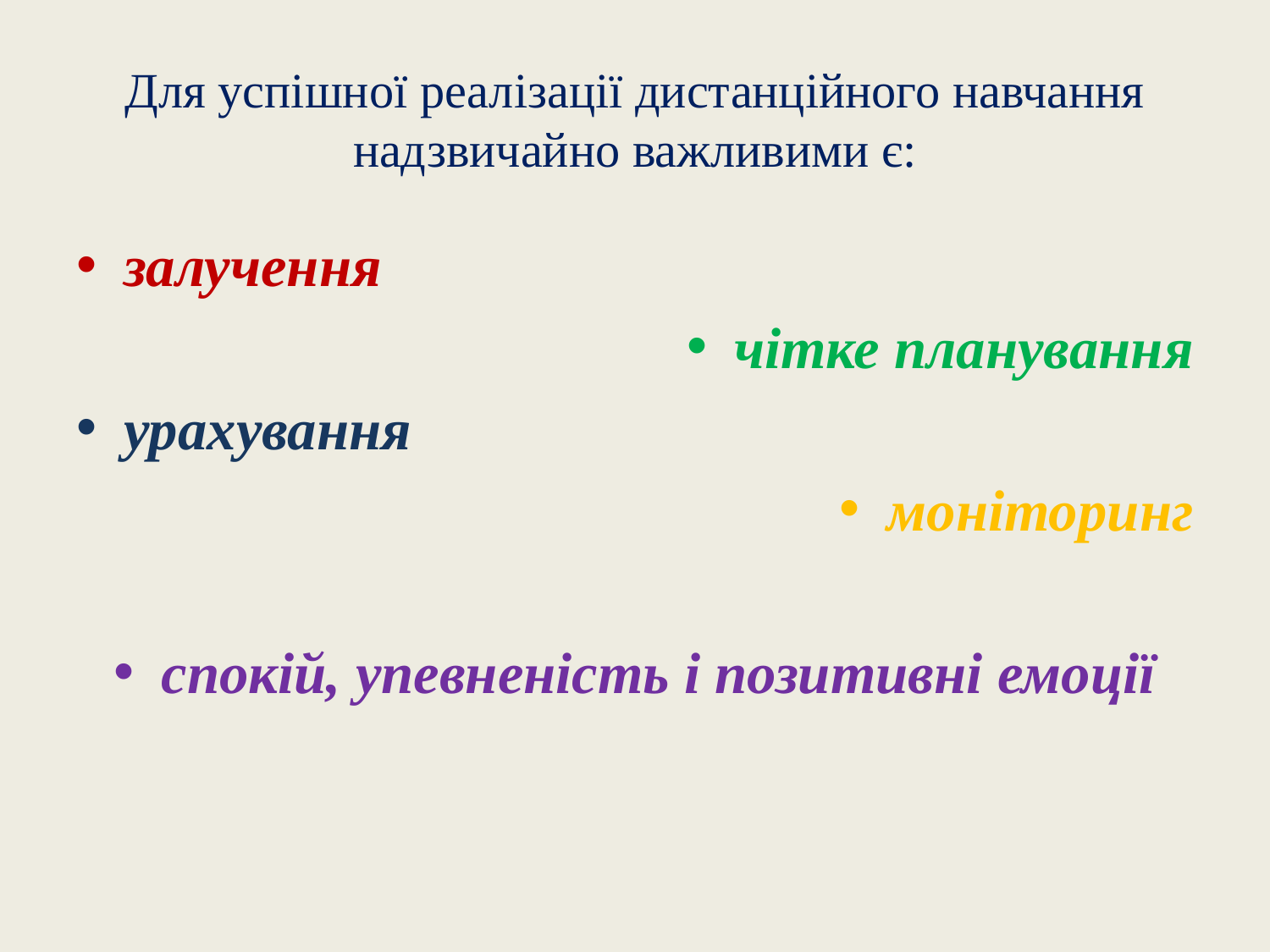

# Для успішної реалізації дистанційного навчання надзвичайно важливими є:
залучення
чітке планування
урахування
моніторинг

спокій, упевненість і позитивні емоції